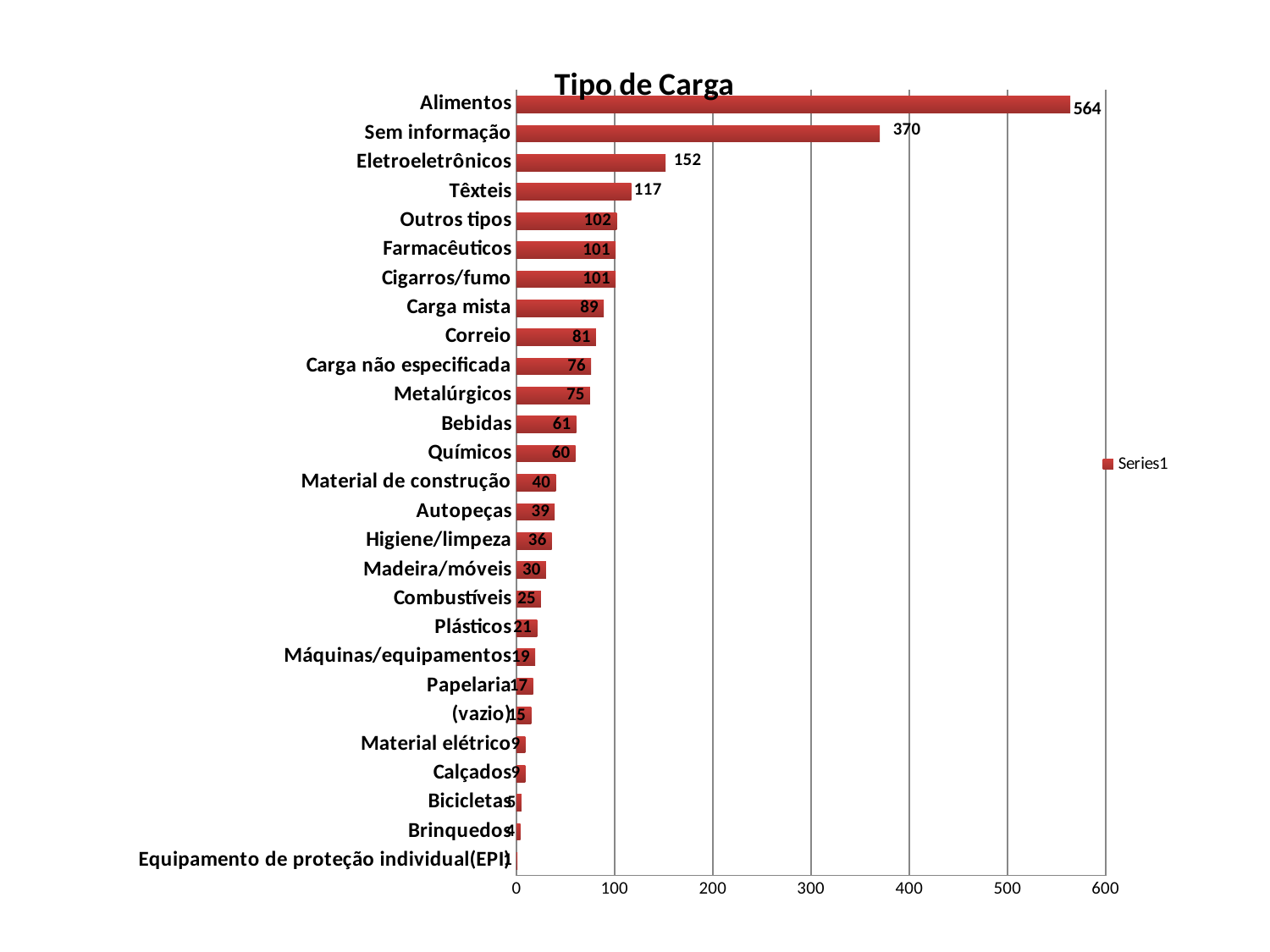

### Chart: Tipo de Carga

| Category |  |
|---|---|
| Equipamento de proteção individual(EPI) | 1.0 |
| Brinquedos | 4.0 |
| Bicicletas | 5.0 |
| Calçados | 9.0 |
| Material elétrico | 9.0 |
| (vazio) | 15.0 |
| Papelaria | 17.0 |
| Máquinas/equipamentos | 19.0 |
| Plásticos | 21.0 |
| Combustíveis | 25.0 |
| Madeira/móveis | 30.0 |
| Higiene/limpeza | 36.0 |
| Autopeças | 39.0 |
| Material de construção | 40.0 |
| Químicos | 60.0 |
| Bebidas | 61.0 |
| Metalúrgicos | 75.0 |
| Carga não especificada | 76.0 |
| Correio | 81.0 |
| Carga mista | 89.0 |
| Cigarros/fumo | 101.0 |
| Farmacêuticos | 101.0 |
| Outros tipos | 102.0 |
| Têxteis | 117.0 |
| Eletroeletrônicos | 152.0 |
| Sem informação | 370.0 |
| Alimentos | 564.0 |